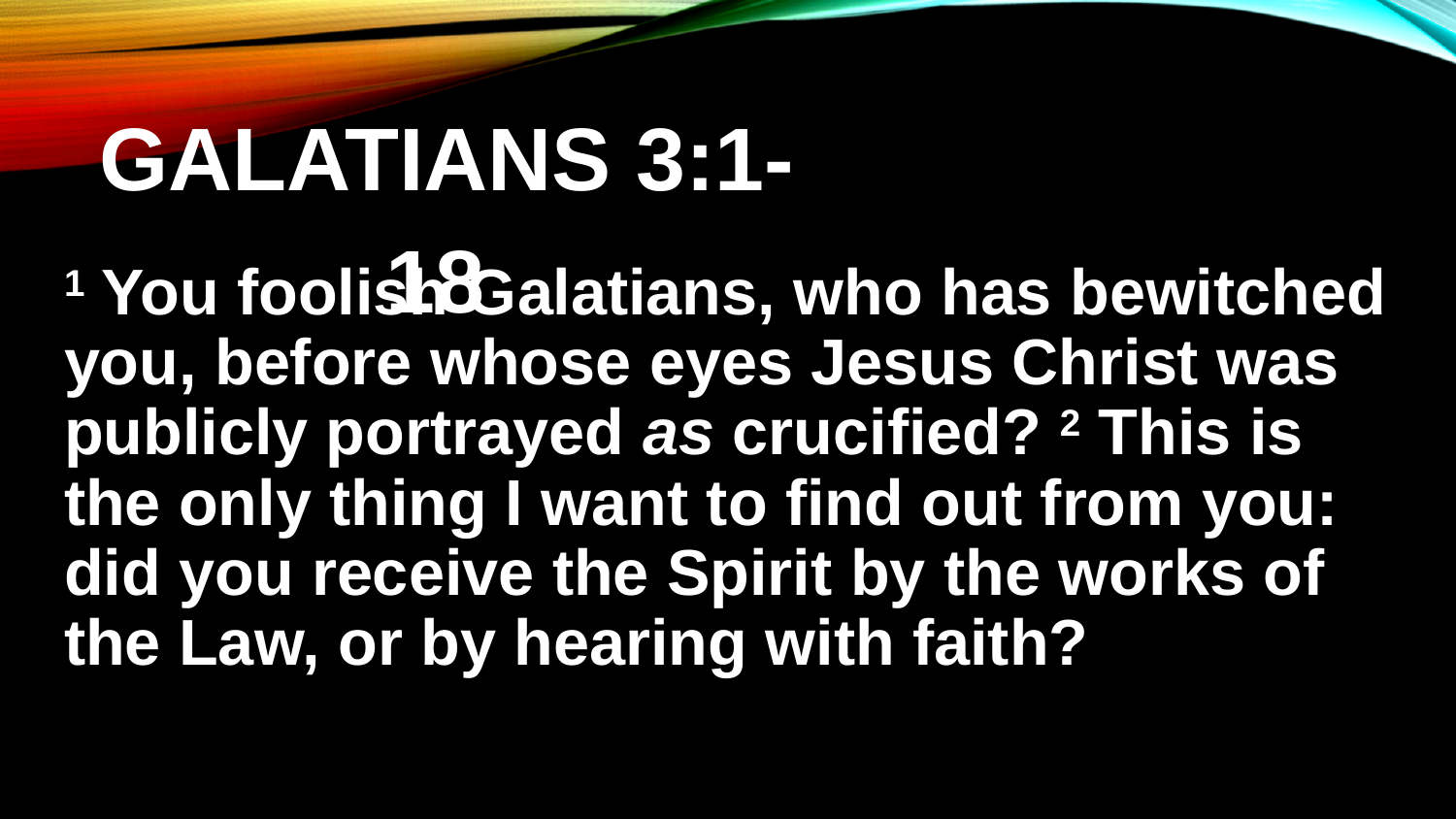

# Galatians 3:1-18
1 You foolish Galatians, who has bewitched you, before whose eyes Jesus Christ was publicly portrayed as crucified? 2 This is the only thing I want to find out from you: did you receive the Spirit by the works of the Law, or by hearing with faith?